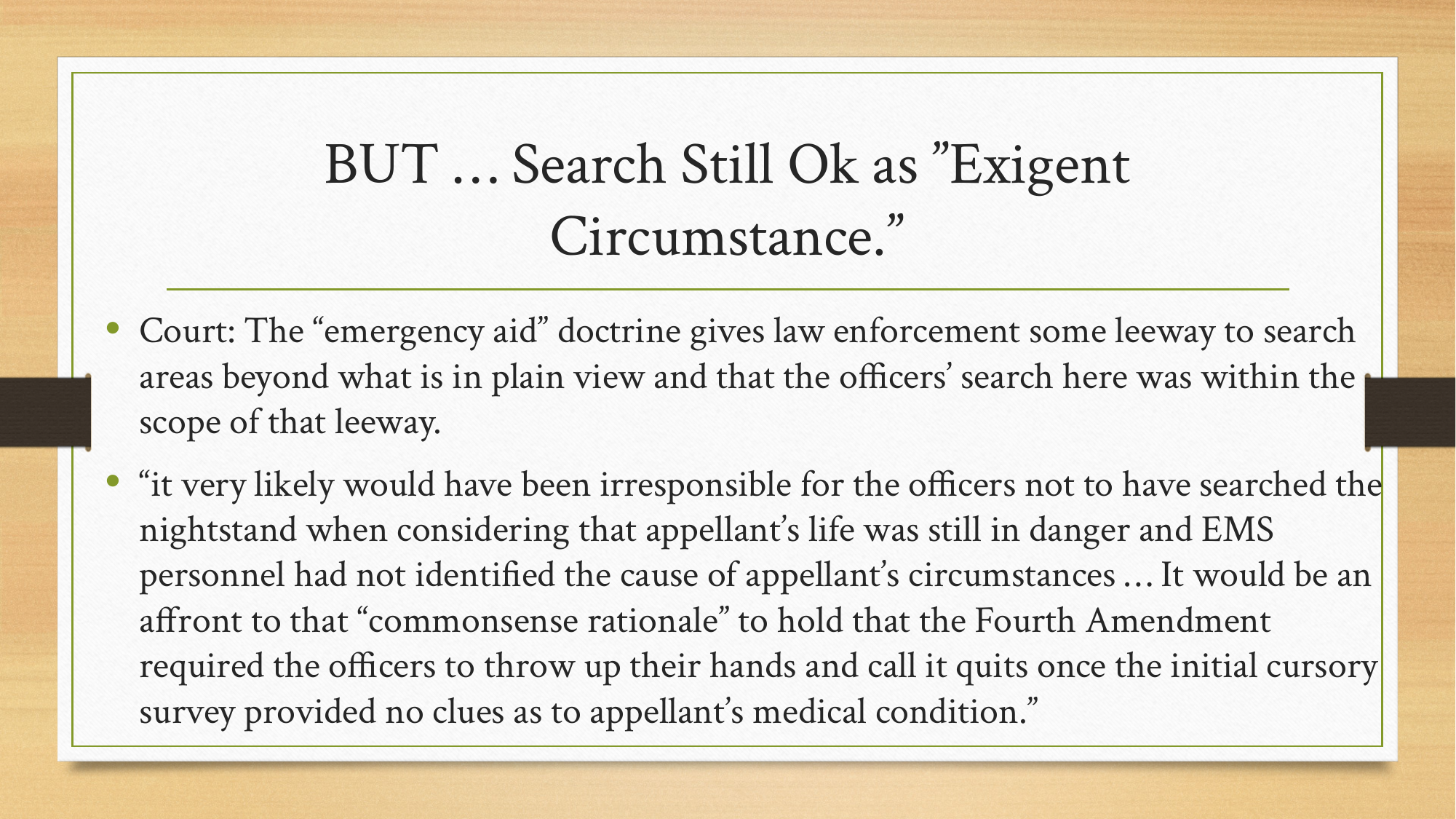

# BUT … Search Still Ok as ”Exigent Circumstance.”
Court: The “emergency aid” doctrine gives law enforcement some leeway to search areas beyond what is in plain view and that the officers’ search here was within the scope of that leeway.
“it very likely would have been irresponsible for the officers not to have searched the nightstand when considering that appellant’s life was still in danger and EMS personnel had not identified the cause of appellant’s circumstances … It would be an affront to that “commonsense rationale” to hold that the Fourth Amendment required the officers to throw up their hands and call it quits once the initial cursory survey provided no clues as to appellant’s medical condition.”